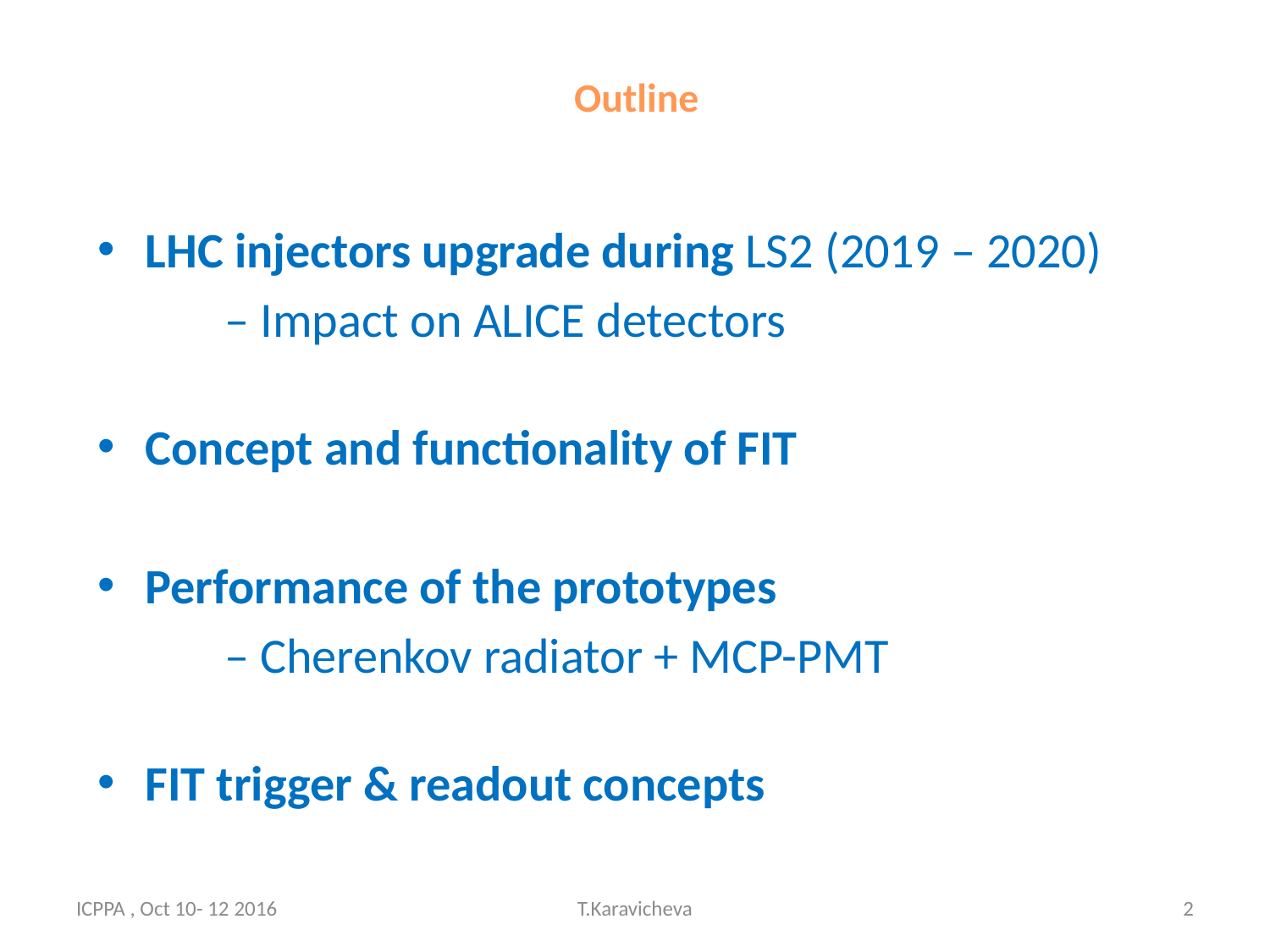

# Outline
LHC injectors upgrade during LS2 (2019 – 2020)
	– Impact on ALICE detectors
Concept and functionality of FIT

Performance of the prototypes
	– Cherenkov radiator + MCP-PMT
FIT trigger & readout concepts

ICPPA , Oct 10- 12 2016
T.Karavicheva
2